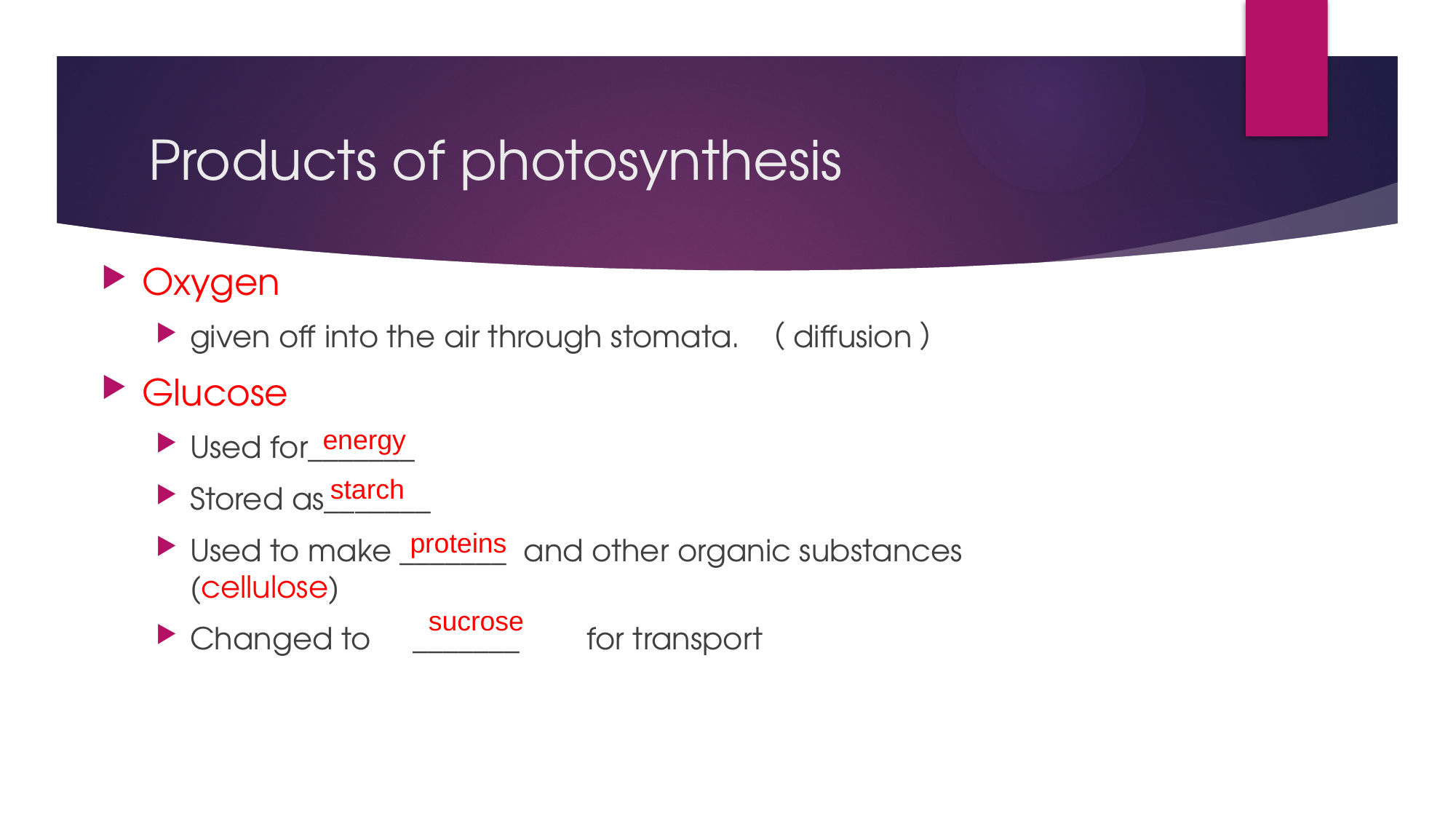

# Products of photosynthesis
Oxygen
given off into the air through stomata. （diffusion）
Glucose
Used for_______
Stored as_______
Used to make _______  and other organic substances (cellulose)
Changed to     _______        for transport
energy
starch
proteins
sucrose